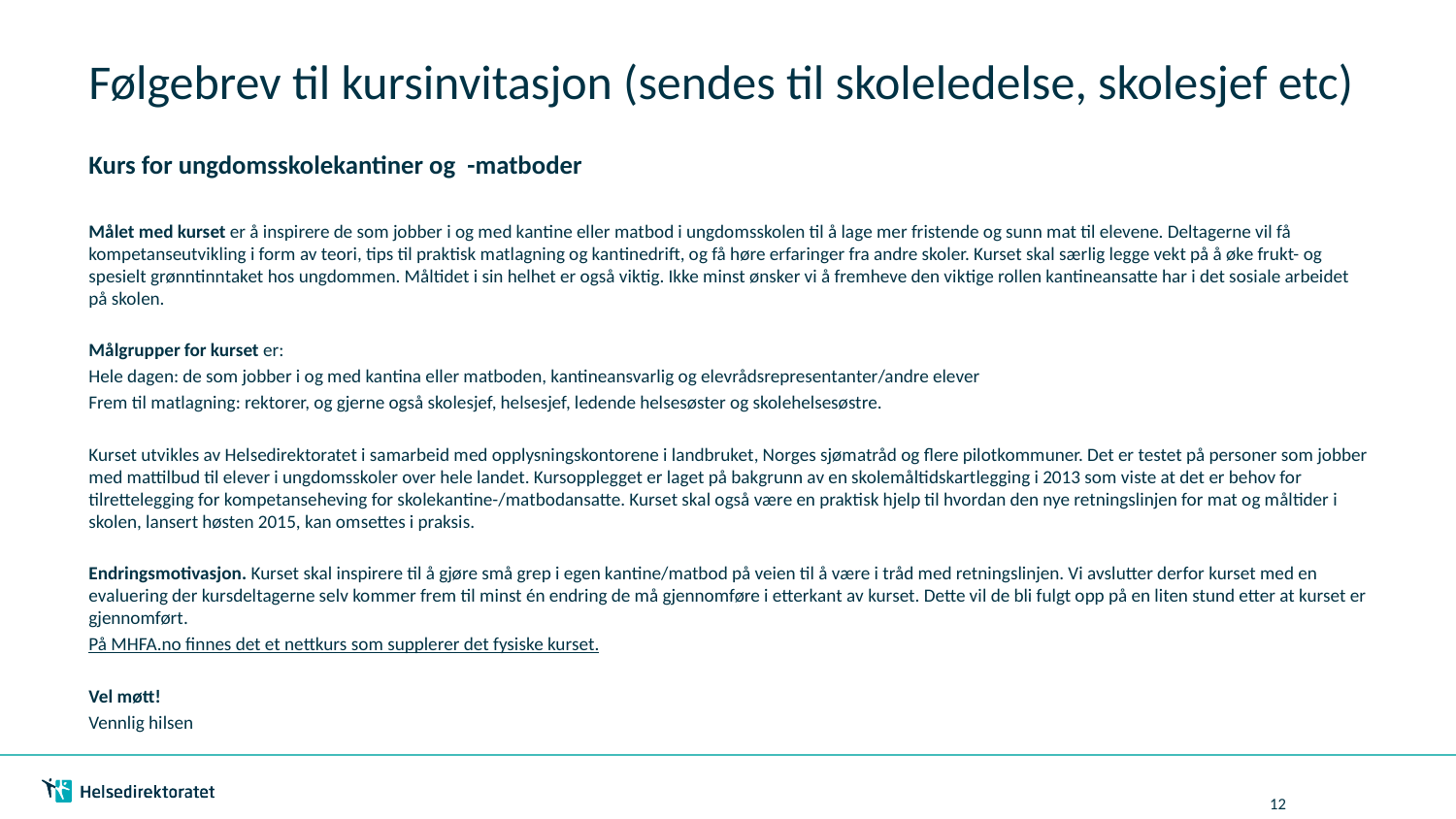

# Følgebrev til kursinvitasjon (sendes til skoleledelse, skolesjef etc)
Kurs for ungdomsskolekantiner og  -matboder

Målet med kurset er å inspirere de som jobber i og med kantine eller matbod i ungdomsskolen til å lage mer fristende og sunn mat til elevene. Deltagerne vil få kompetanseutvikling i form av teori, tips til praktisk matlagning og kantinedrift, og få høre erfaringer fra andre skoler. Kurset skal særlig legge vekt på å øke frukt- og spesielt grønntinntaket hos ungdommen. Måltidet i sin helhet er også viktig. Ikke minst ønsker vi å fremheve den viktige rollen kantineansatte har i det sosiale arbeidet på skolen.

Målgrupper for kurset er:
Hele dagen: de som jobber i og med kantina eller matboden, kantineansvarlig og elevrådsrepresentanter/andre elever
Frem til matlagning: rektorer, og gjerne også skolesjef, helsesjef, ledende helsesøster og skolehelsesøstre.

Kurset utvikles av Helsedirektoratet i samarbeid med opplysningskontorene i landbruket, Norges sjømatråd og flere pilotkommuner. Det er testet på personer som jobber med mattilbud til elever i ungdomsskoler over hele landet. Kursopplegget er laget på bakgrunn av en skolemåltidskartlegging i 2013 som viste at det er behov for tilrettelegging for kompetanseheving for skolekantine-/matbodansatte. Kurset skal også være en praktisk hjelp til hvordan den nye retningslinjen for mat og måltider i skolen, lansert høsten 2015, kan omsettes i praksis.

Endringsmotivasjon. Kurset skal inspirere til å gjøre små grep i egen kantine/matbod på veien til å være i tråd med retningslinjen. Vi avslutter derfor kurset med en evaluering der kursdeltagerne selv kommer frem til minst én endring de må gjennomføre i etterkant av kurset. Dette vil de bli fulgt opp på en liten stund etter at kurset er gjennomført.
På MHFA.no finnes det et nettkurs som supplerer det fysiske kurset.

Vel møtt!
Vennlig hilsen
12